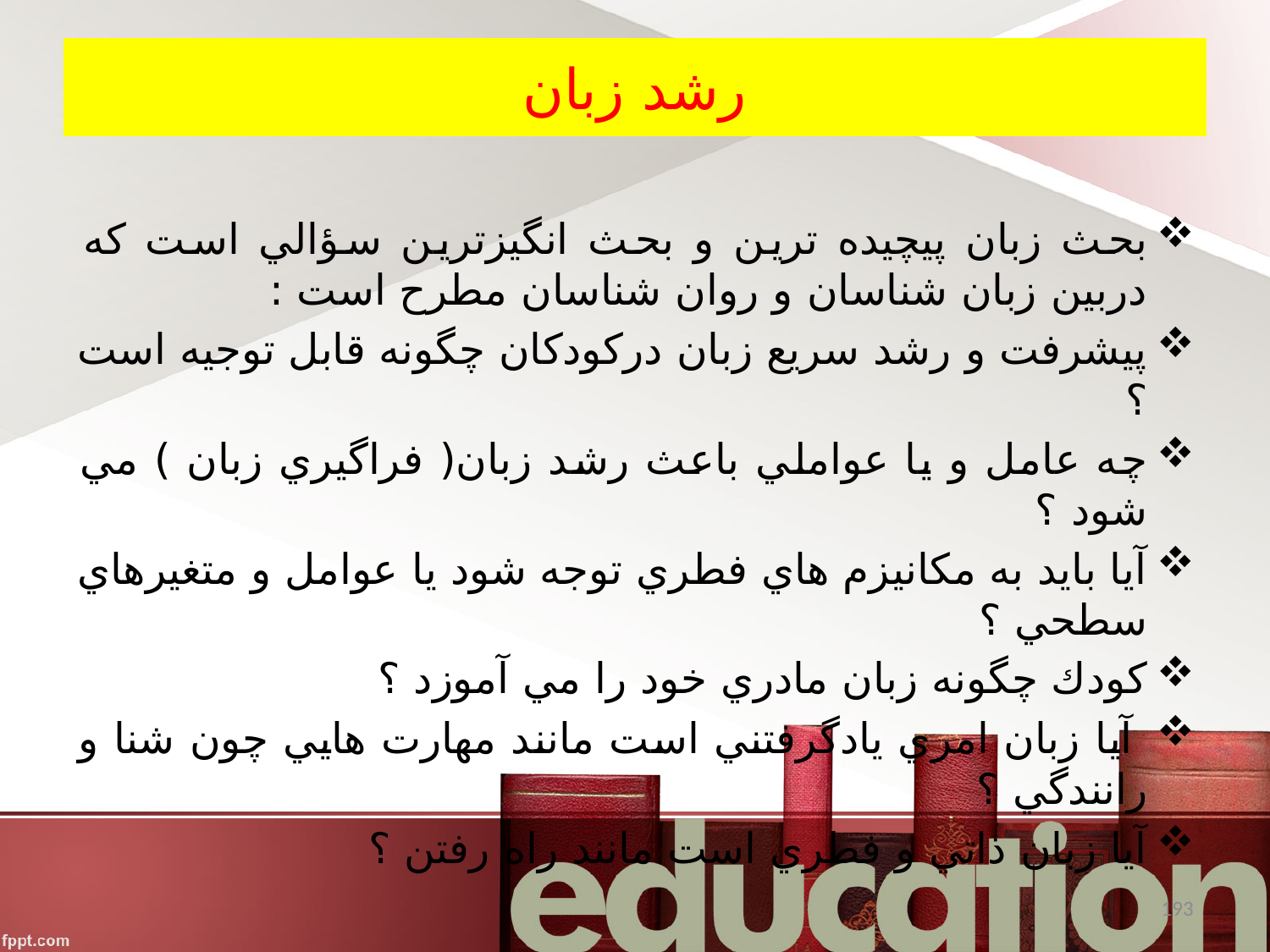

# رشد زبان

بحث زبان پيچيده ترين و بحث انگيزترين سؤالي است كه دربين زبان شناسان و روان شناسان مطرح است :
پيشرفت و رشد سريع زبان درکودکان چگونه قابل توجيه است ؟
چه عامل و يا عواملي باعث رشد زبان( فراگيري زبان ) مي شود ؟
آيا بايد به مکانيزم هاي فطري توجه شود يا عوامل و متغيرهاي سطحي ؟
كودك چگونه زبان مادري خود را مي آموزد ؟
 آيا زبان امري يادگرفتني است مانند مهارت هايي چون شنا و رانندگي ؟
آيا زبان ذاتي و فطري است مانند راه رفتن ؟
193